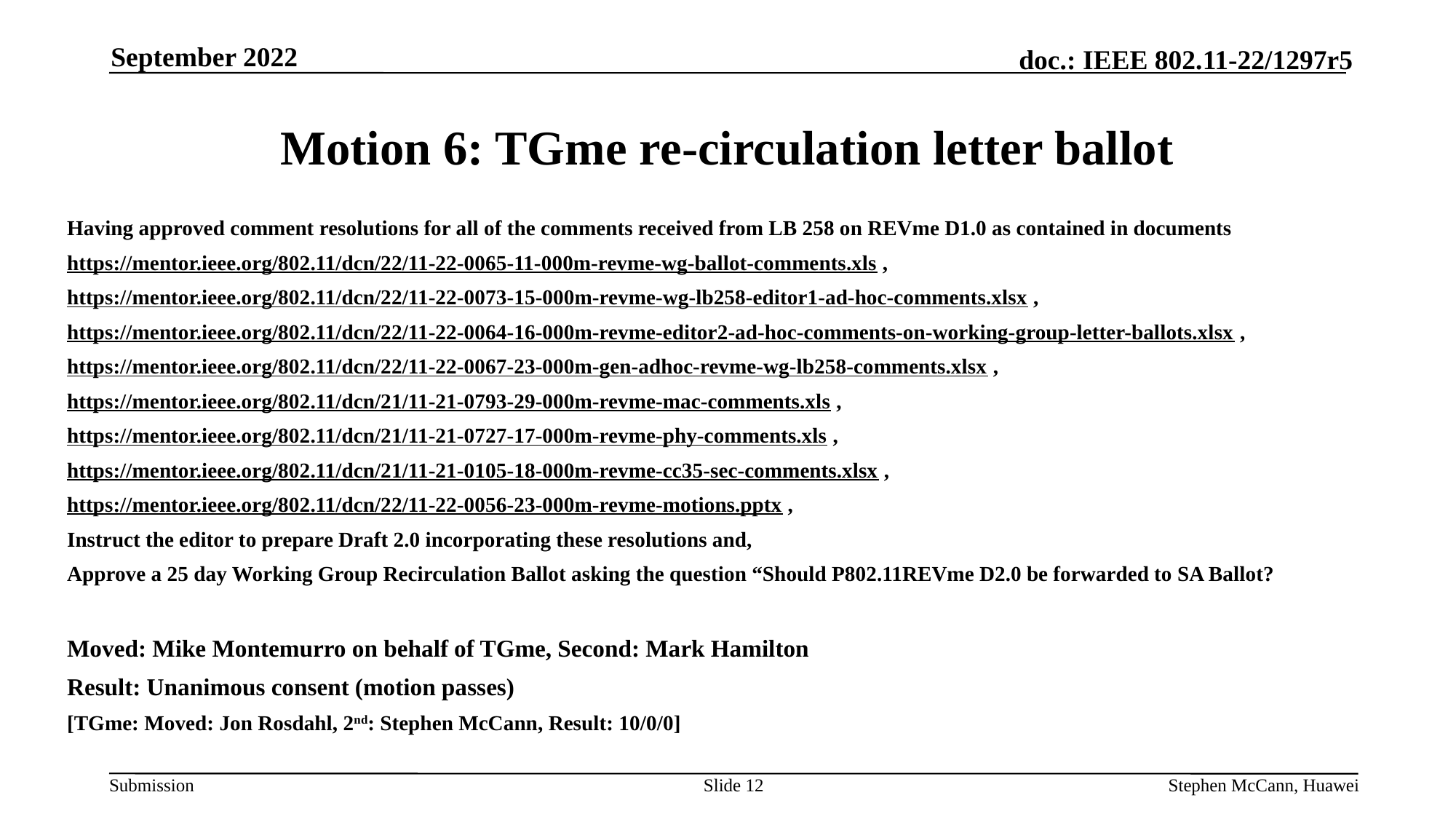

September 2022
# Motion 6: TGme re-circulation letter ballot
Having approved comment resolutions for all of the comments received from LB 258 on REVme D1.0 as contained in documents
https://mentor.ieee.org/802.11/dcn/22/11-22-0065-11-000m-revme-wg-ballot-comments.xls ,
https://mentor.ieee.org/802.11/dcn/22/11-22-0073-15-000m-revme-wg-lb258-editor1-ad-hoc-comments.xlsx ,
https://mentor.ieee.org/802.11/dcn/22/11-22-0064-16-000m-revme-editor2-ad-hoc-comments-on-working-group-letter-ballots.xlsx ,
https://mentor.ieee.org/802.11/dcn/22/11-22-0067-23-000m-gen-adhoc-revme-wg-lb258-comments.xlsx ,
https://mentor.ieee.org/802.11/dcn/21/11-21-0793-29-000m-revme-mac-comments.xls ,
https://mentor.ieee.org/802.11/dcn/21/11-21-0727-17-000m-revme-phy-comments.xls ,
https://mentor.ieee.org/802.11/dcn/21/11-21-0105-18-000m-revme-cc35-sec-comments.xlsx ,
https://mentor.ieee.org/802.11/dcn/22/11-22-0056-23-000m-revme-motions.pptx ,
Instruct the editor to prepare Draft 2.0 incorporating these resolutions and,
Approve a 25 day Working Group Recirculation Ballot asking the question “Should P802.11REVme D2.0 be forwarded to SA Ballot?

Moved: Mike Montemurro on behalf of TGme, Second: Mark Hamilton
Result: Unanimous consent (motion passes)
[TGme: Moved: Jon Rosdahl, 2nd: Stephen McCann, Result: 10/0/0]
Slide 12
Stephen McCann, Huawei